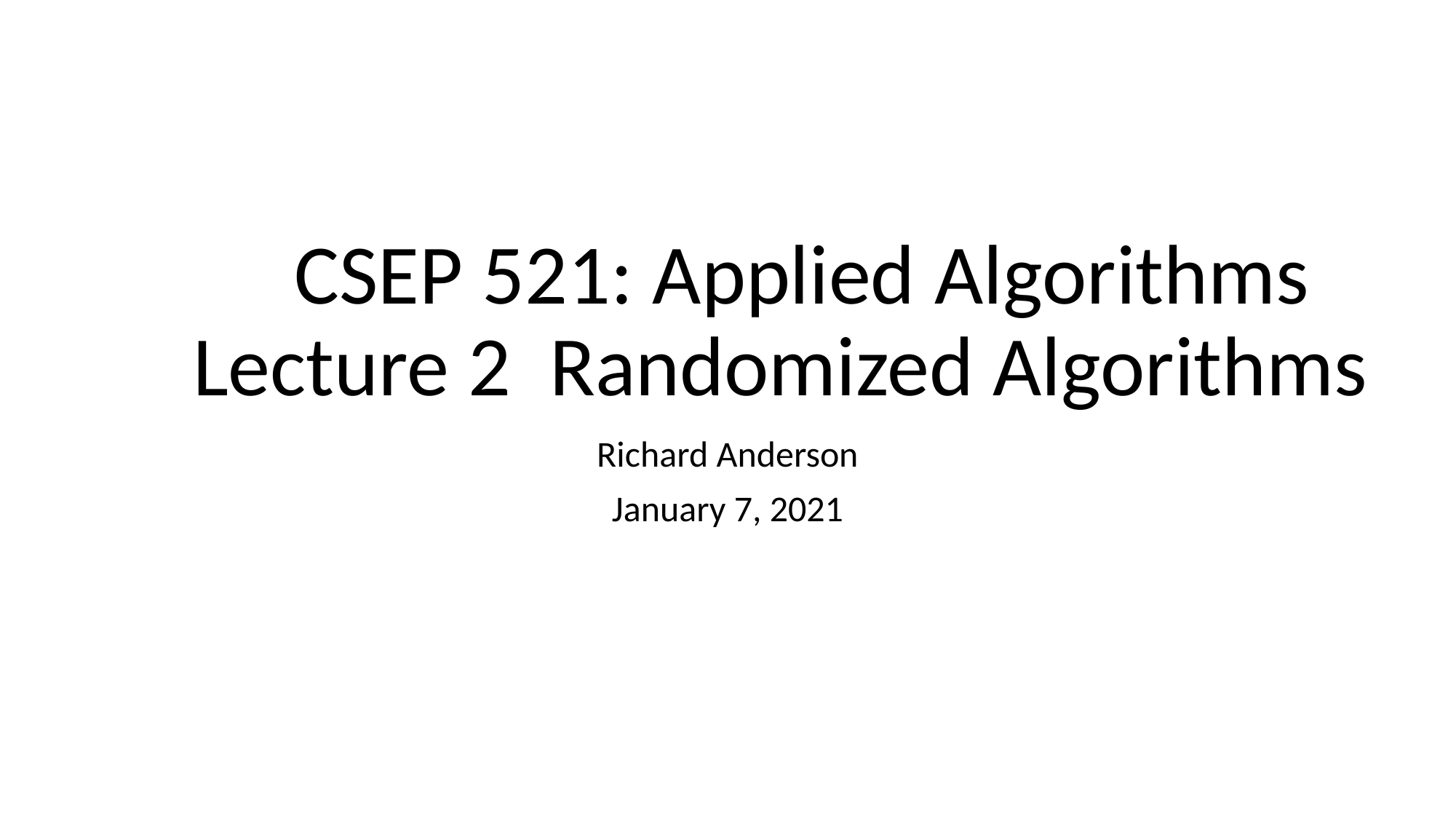

# CSEP 521: Applied Algorithms Lecture 2  Randomized Algorithms
Richard Anderson
January 7, 2021